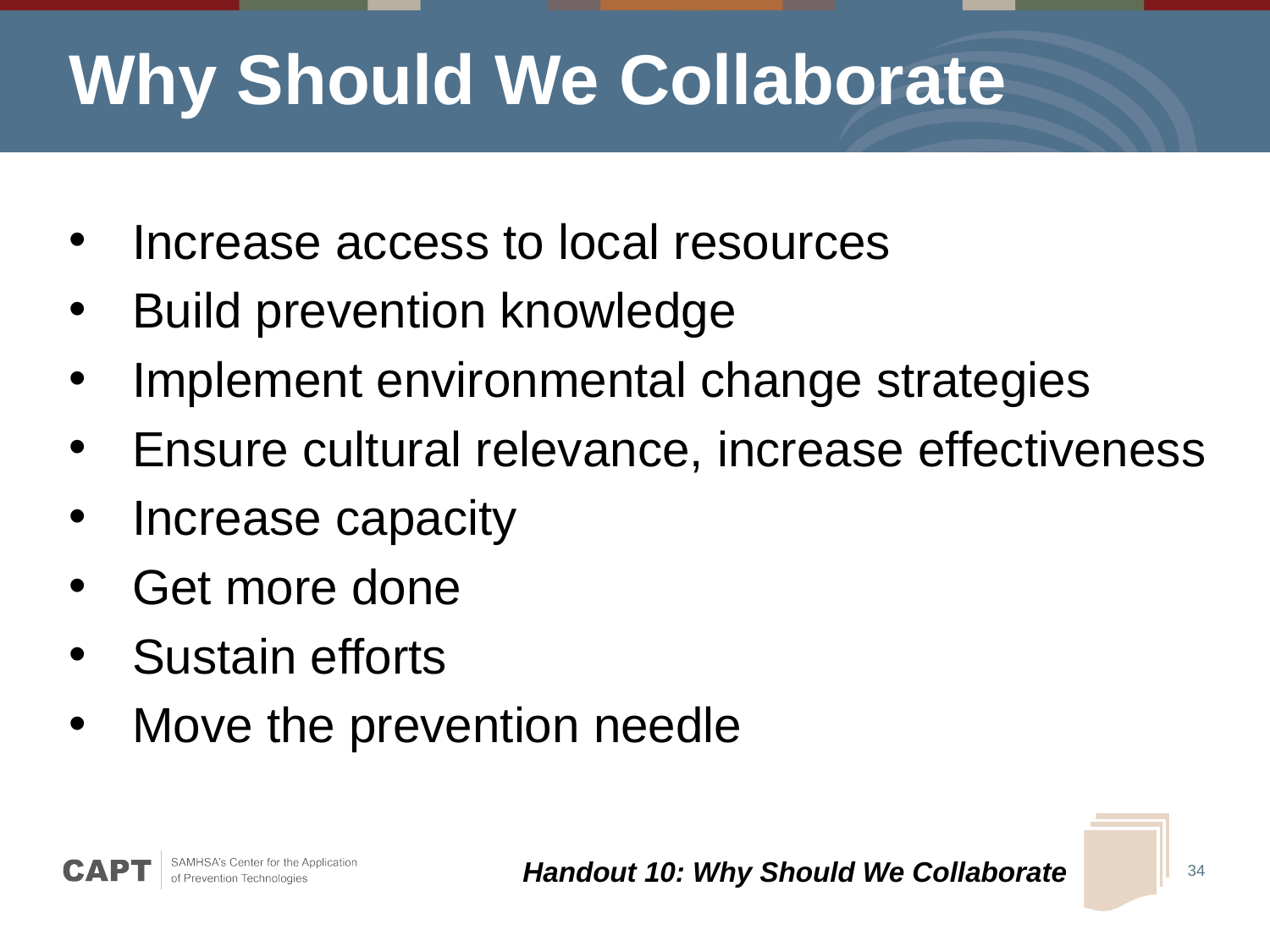

# Why Should We Collaborate
Increase access to local resources
Build prevention knowledge
Implement environmental change strategies
Ensure cultural relevance, increase effectiveness
Increase capacity
Get more done
Sustain efforts
Move the prevention needle
Handout 10: Why Should We Collaborate